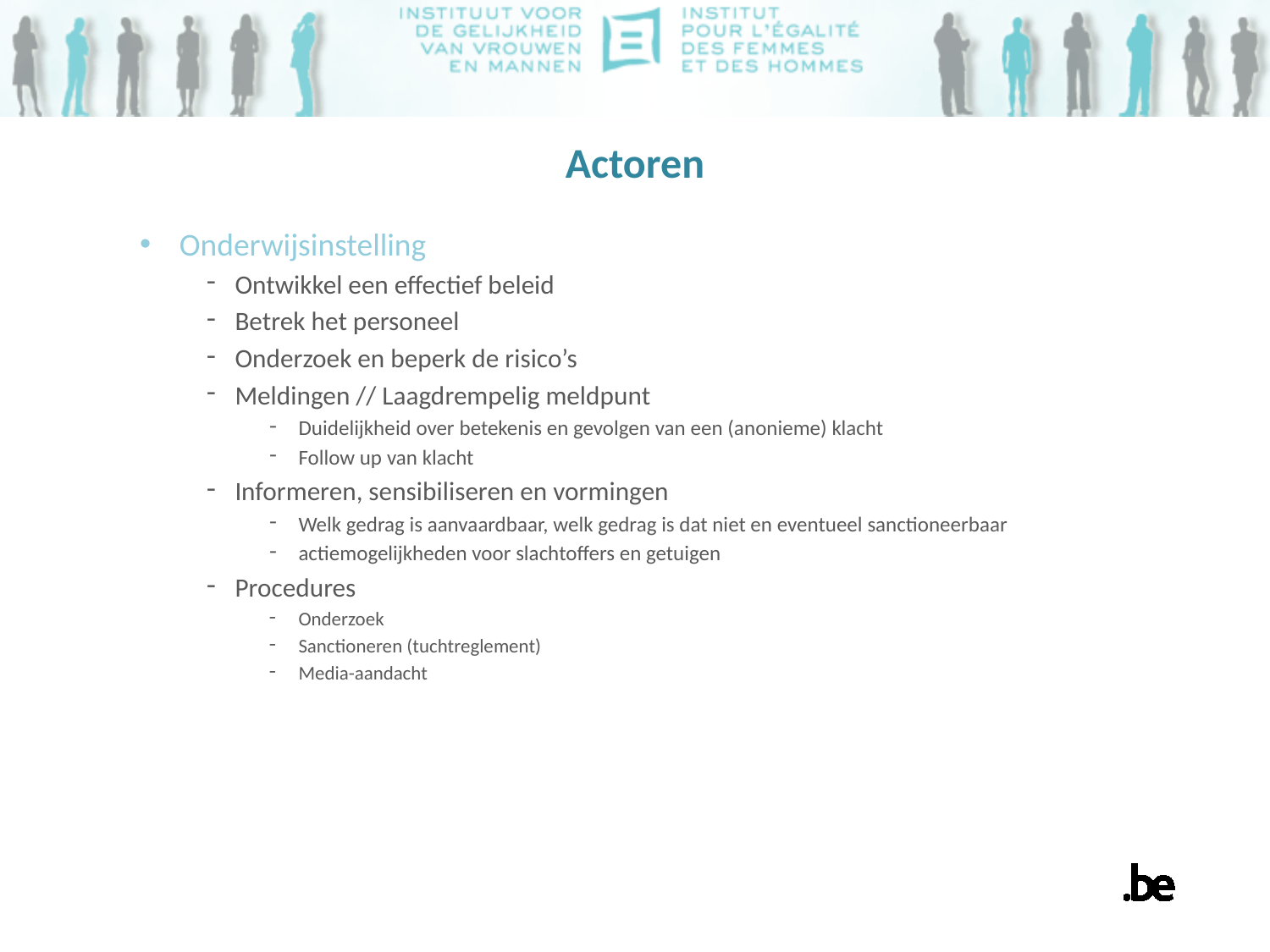

# Actoren
Onderwijsinstelling
Ontwikkel een effectief beleid
Betrek het personeel
Onderzoek en beperk de risico’s
Meldingen // Laagdrempelig meldpunt
Duidelijkheid over betekenis en gevolgen van een (anonieme) klacht
Follow up van klacht
Informeren, sensibiliseren en vormingen
Welk gedrag is aanvaardbaar, welk gedrag is dat niet en eventueel sanctioneerbaar
actiemogelijkheden voor slachtoffers en getuigen
Procedures
Onderzoek
Sanctioneren (tuchtreglement)
Media-aandacht